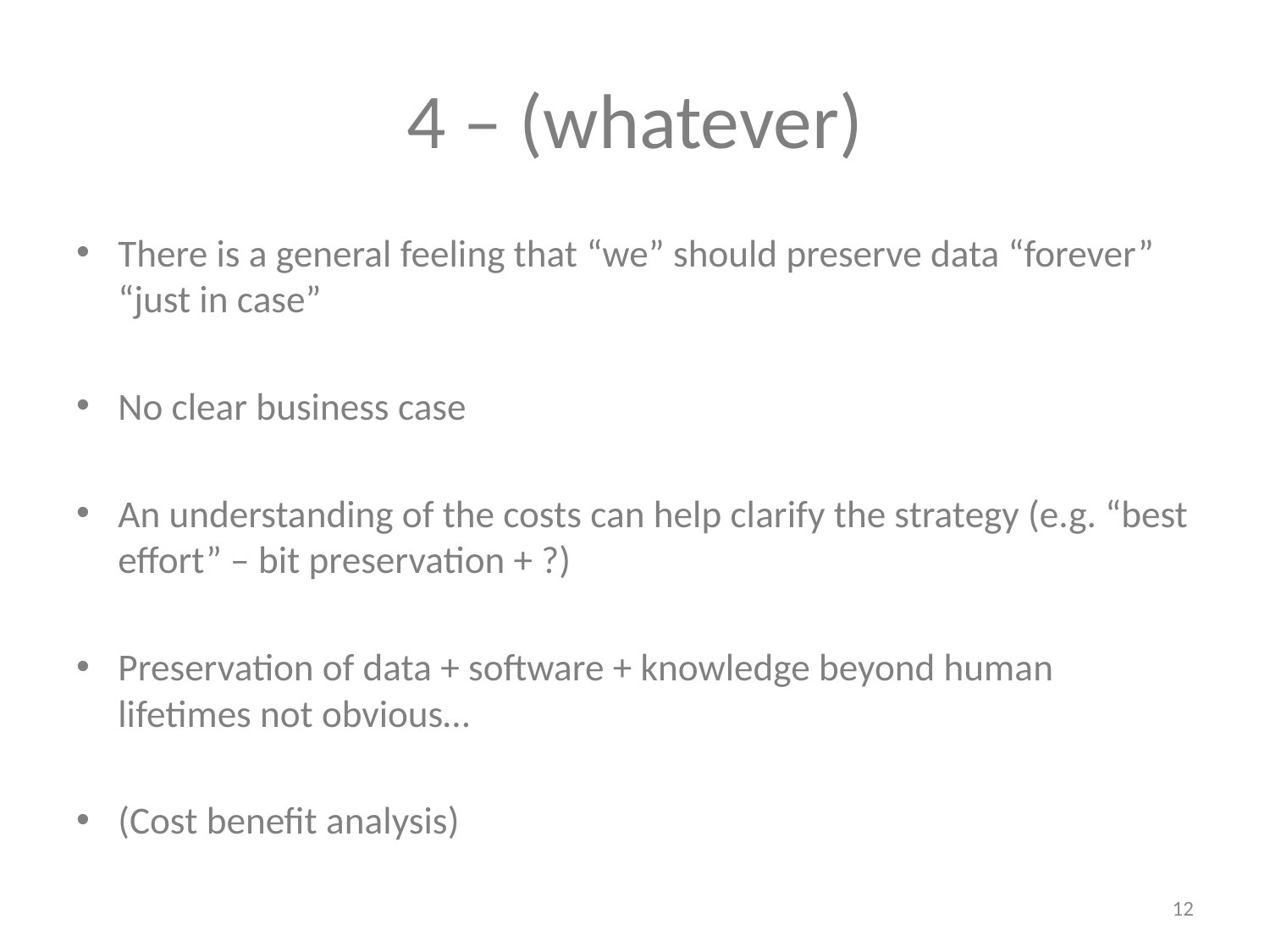

# 4 – (whatever)
There is a general feeling that “we” should preserve data “forever” “just in case”

No clear business case

An understanding of the costs can help clarify the strategy (e.g. “best effort” – bit preservation + ?)

Preservation of data + software + knowledge beyond human lifetimes not obvious…

(Cost benefit analysis)

12